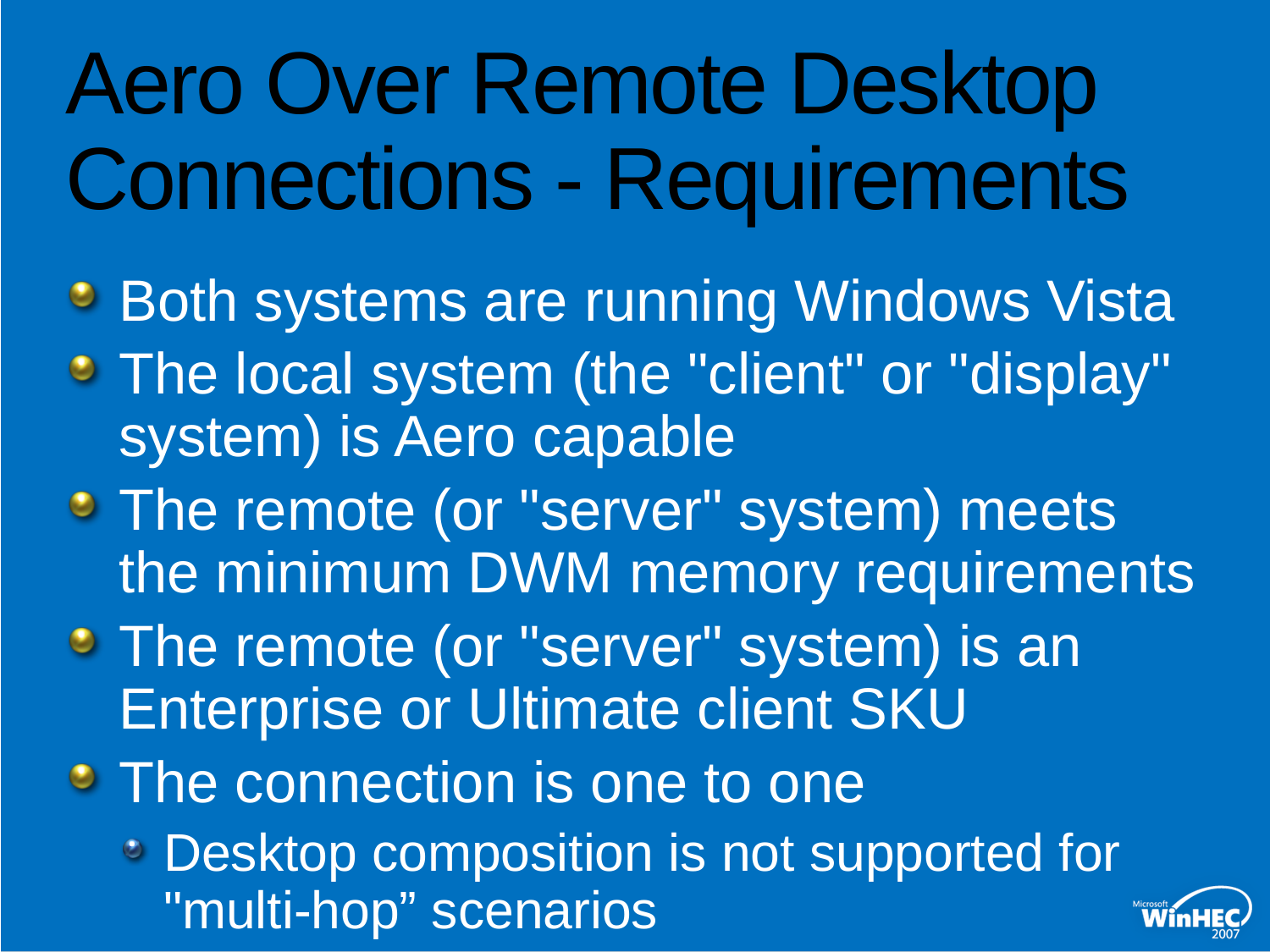

# Aero Over Remote Desktop Connections - Requirements
Both systems are running Windows Vista
The local system (the "client" or "display" system) is Aero capable
The remote (or "server" system) meets the minimum DWM memory requirements
The remote (or "server" system) is an Enterprise or Ultimate client SKU
The connection is one to one
Desktop composition is not supported for "multi-hop” scenarios